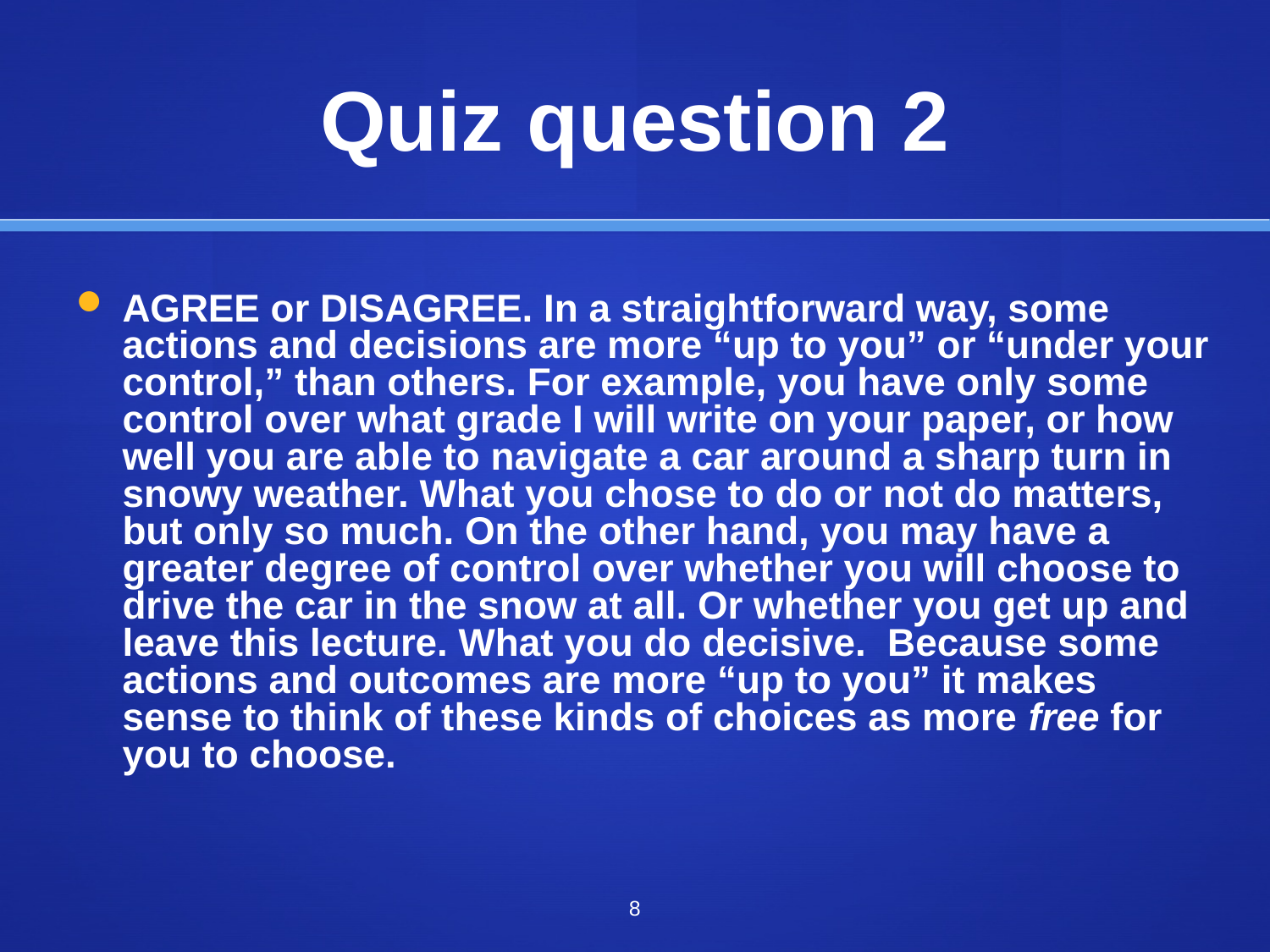

Quiz question 2
AGREE or DISAGREE. In a straightforward way, some actions and decisions are more “up to you” or “under your control,” than others. For example, you have only some control over what grade I will write on your paper, or how well you are able to navigate a car around a sharp turn in snowy weather. What you chose to do or not do matters, but only so much. On the other hand, you may have a greater degree of control over whether you will choose to drive the car in the snow at all. Or whether you get up and leave this lecture. What you do decisive.  Because some actions and outcomes are more “up to you” it makes sense to think of these kinds of choices as more free for you to choose.
8